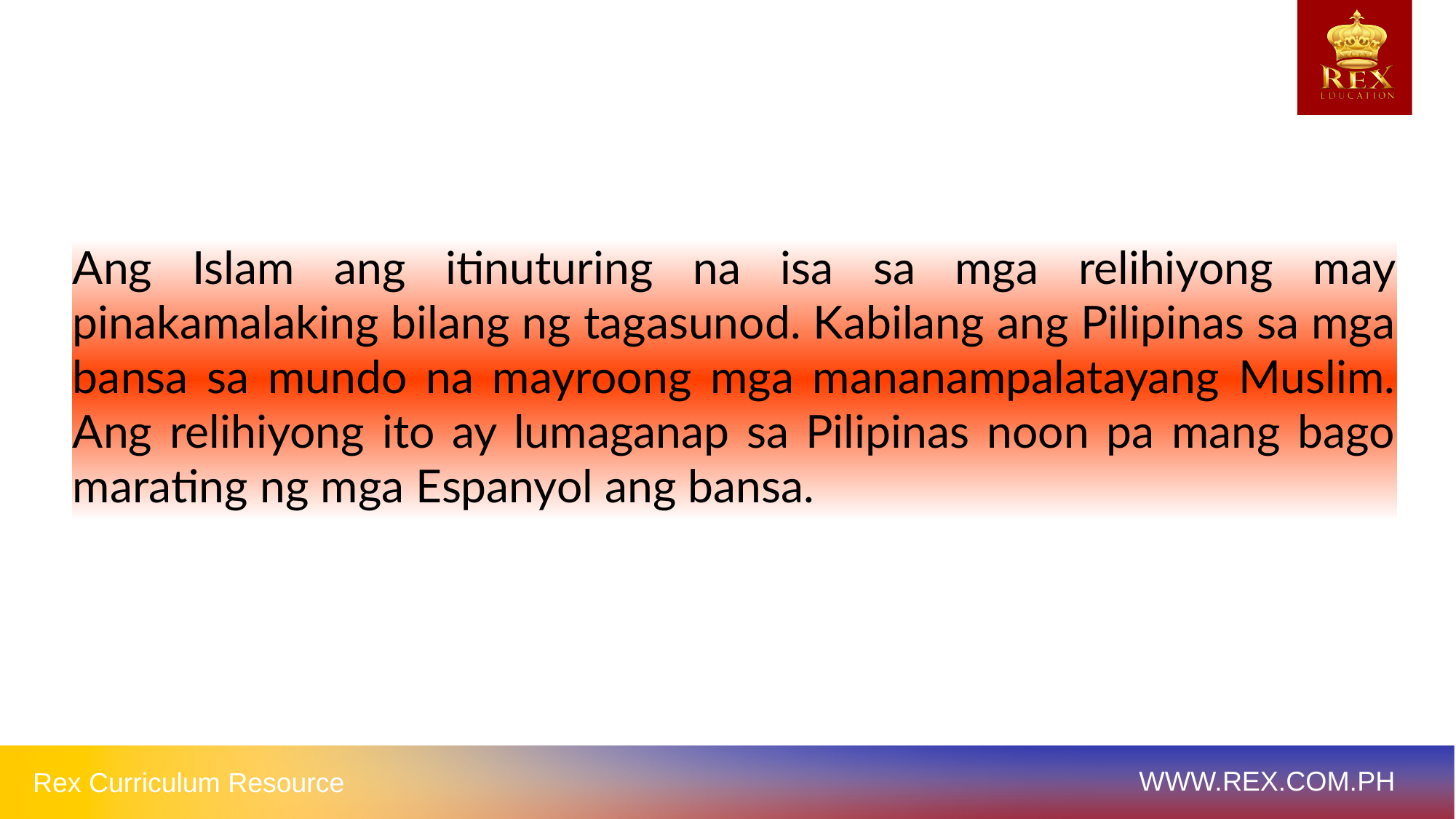

# Ang Islam ang itinuturing na isa sa mga relihiyong may pinakamalaking bilang ng tagasunod. Kabilang ang Pilipinas sa mga bansa sa mundo na mayroong mga mananampalatayang Muslim. Ang relihiyong ito ay lumaganap sa Pilipinas noon pa mang bago marating ng mga Espanyol ang bansa.